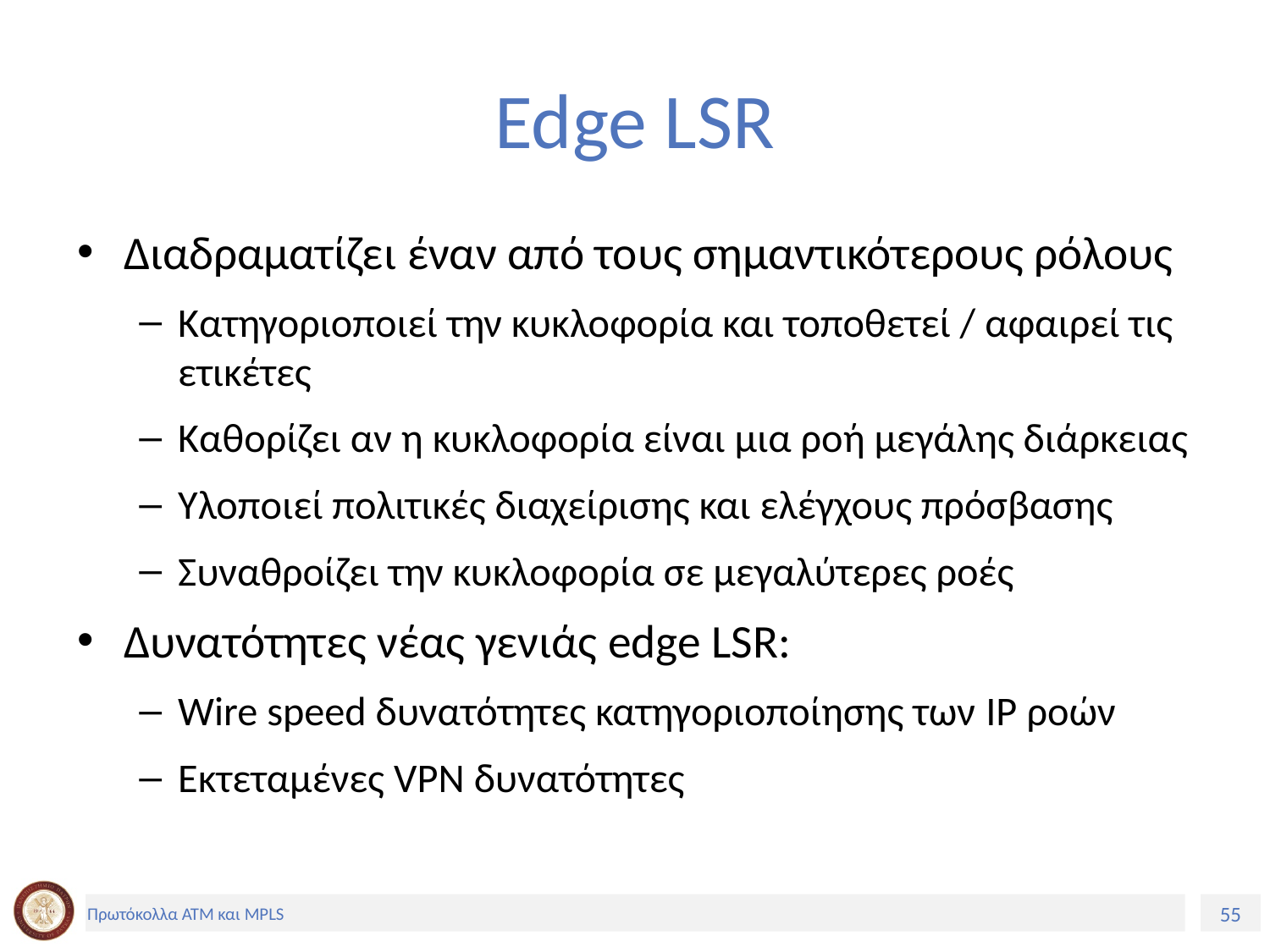

# Edge LSR
Διαδραματίζει έναν από τους σημαντικότερους ρόλους
Κατηγοριοποιεί την κυκλοφορία και τοποθετεί / αφαιρεί τις ετικέτες
Καθορίζει αν η κυκλοφορία είναι μια ροή μεγάλης διάρκειας
Υλοποιεί πολιτικές διαχείρισης και ελέγχους πρόσβασης
Συναθροίζει την κυκλοφορία σε μεγαλύτερες ροές
Δυνατότητες νέας γενιάς edge LSR:
Wire speed δυνατότητες κατηγοριοποίησης των IP ροών
Εκτεταμένες VPN δυνατότητες